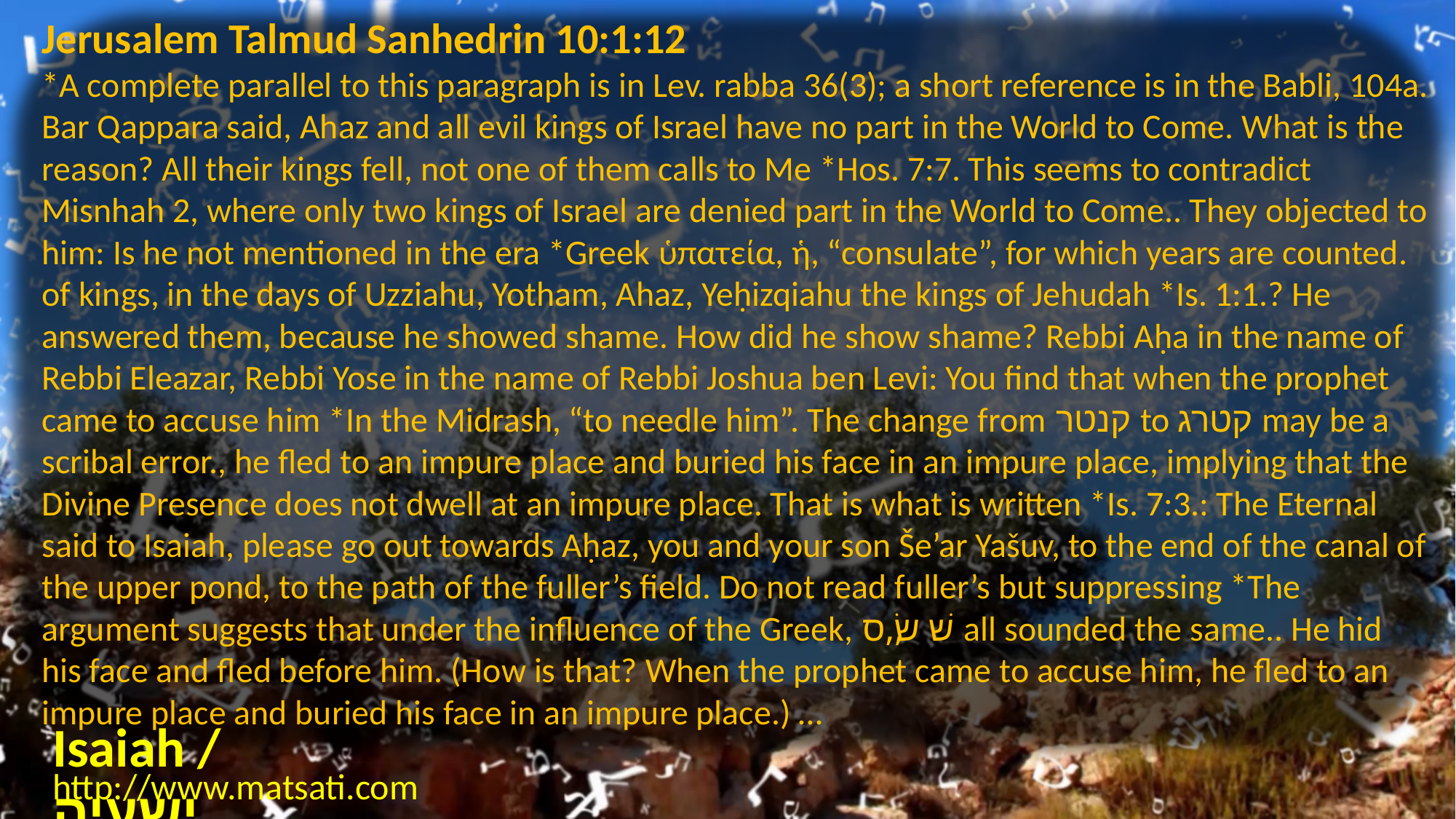

Jerusalem Talmud Sanhedrin 10:1:12
*A complete parallel to this paragraph is in Lev. rabba 36(3); a short reference is in the Babli, 104a. Bar Qappara said, Ahaz and all evil kings of Israel have no part in the World to Come. What is the reason? All their kings fell, not one of them calls to Me *Hos. 7:7. This seems to contradict Misnhah 2, where only two kings of Israel are denied part in the World to Come.. They objected to him: Is he not mentioned in the era *Greek ὑπατεία, ἡ, “consulate”, for which years are counted. of kings, in the days of Uzziahu, Yotham, Ahaz, Yeḥizqiahu the kings of Jehudah *Is. 1:1.? He answered them, because he showed shame. How did he show shame? Rebbi Aḥa in the name of Rebbi Eleazar, Rebbi Yose in the name of Rebbi Joshua ben Levi: You find that when the prophet came to accuse him *In the Midrash, “to needle him”. The change from קנטר to קטרג may be a scribal error., he fled to an impure place and buried his face in an impure place, implying that the Divine Presence does not dwell at an impure place. That is what is written *Is. 7:3.: The Eternal said to Isaiah, please go out towards Aḥaz, you and your son Še’ar Yašuv, to the end of the canal of the upper pond, to the path of the fuller’s field. Do not read fuller’s but suppressing *The argument suggests that under the influence of the Greek, שׁ,שׂ,ס all sounded the same.. He hid his face and fled before him. (How is that? When the prophet came to accuse him, he fled to an impure place and buried his face in an impure place.) …
Isaiah / ישעיה
http://www.matsati.com